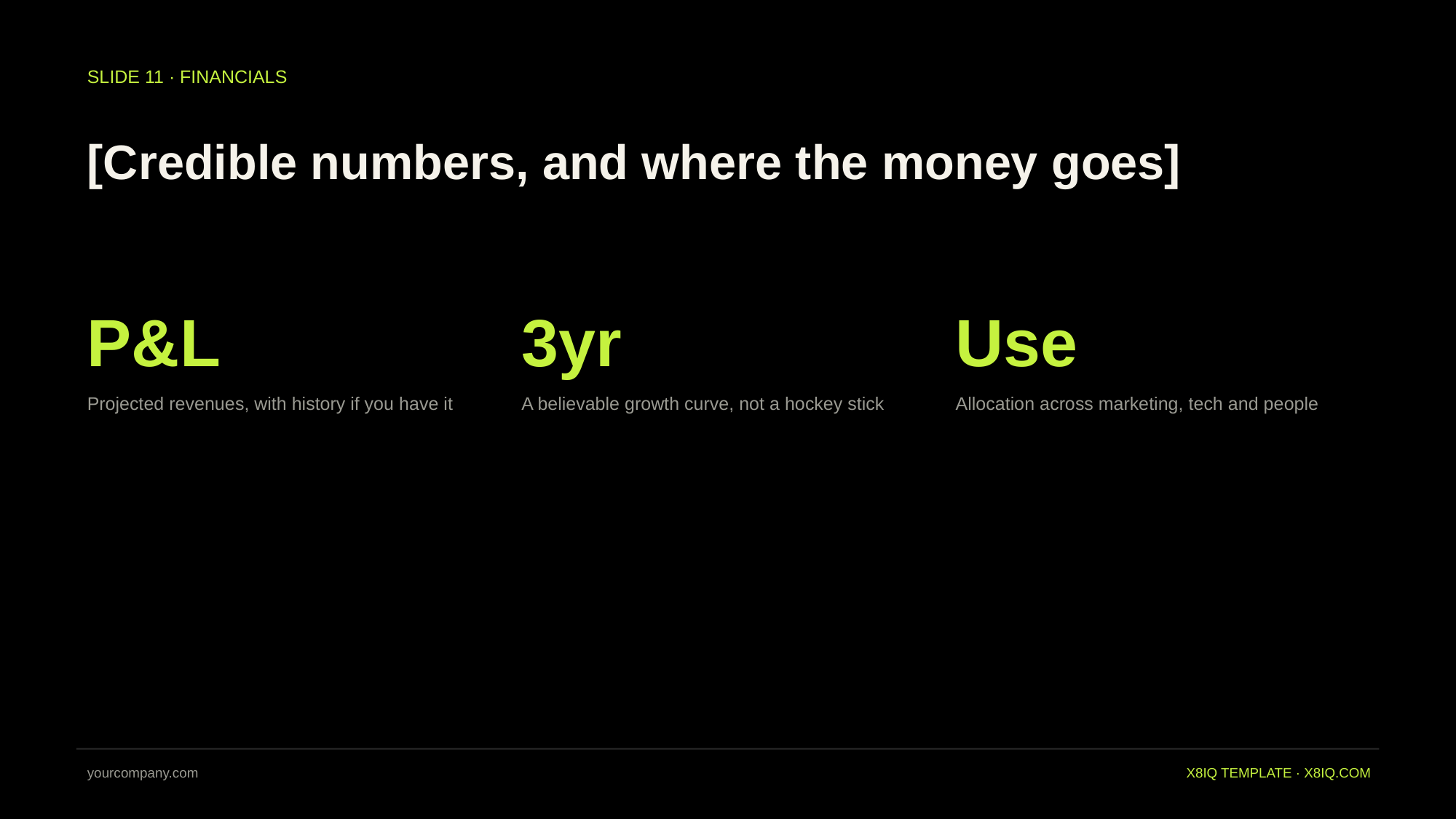

SLIDE 11 · FINANCIALS
[Credible numbers, and where the money goes]
P&L
Projected revenues, with history if you have it
3yr
A believable growth curve, not a hockey stick
Use
Allocation across marketing, tech and people

yourcompany.com
X8IQ TEMPLATE · X8IQ.COM